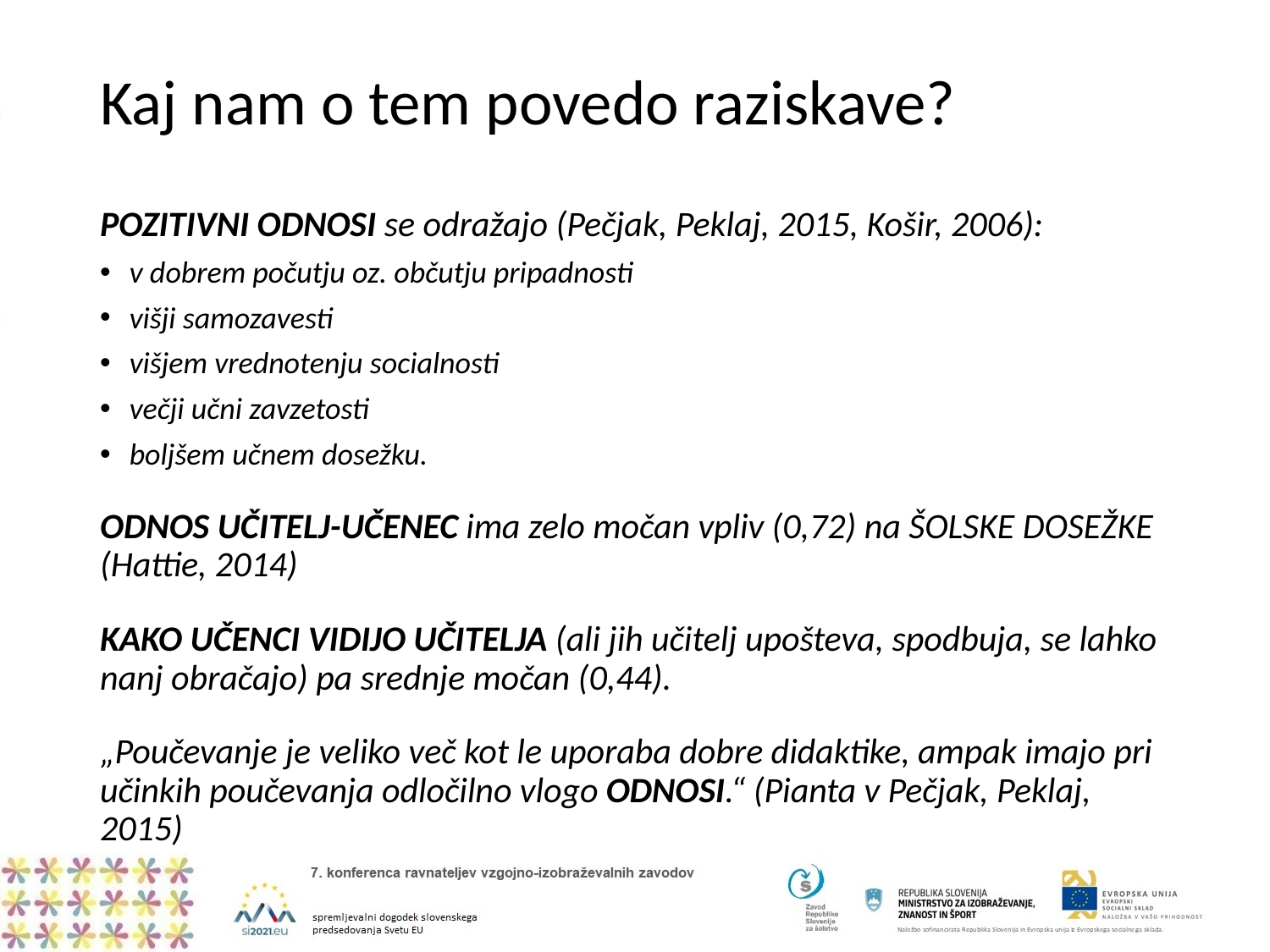

# Kaj nam o tem povedo raziskave?
POZITIVNI ODNOSI se odražajo (Pečjak, Peklaj, 2015, Košir, 2006):
v dobrem počutju oz. občutju pripadnosti
višji samozavesti
višjem vrednotenju socialnosti
večji učni zavzetosti
boljšem učnem dosežku.

ODNOS UČITELJ-UČENEC ima zelo močan vpliv (0,72) na ŠOLSKE DOSEŽKE (Hattie, 2014)

KAKO UČENCI VIDIJO UČITELJA (ali jih učitelj upošteva, spodbuja, se lahko nanj obračajo) pa srednje močan (0,44).

„Poučevanje je veliko več kot le uporaba dobre didaktike, ampak imajo pri učinkih poučevanja odločilno vlogo ODNOSI.“ (Pianta v Pečjak, Peklaj, 2015)